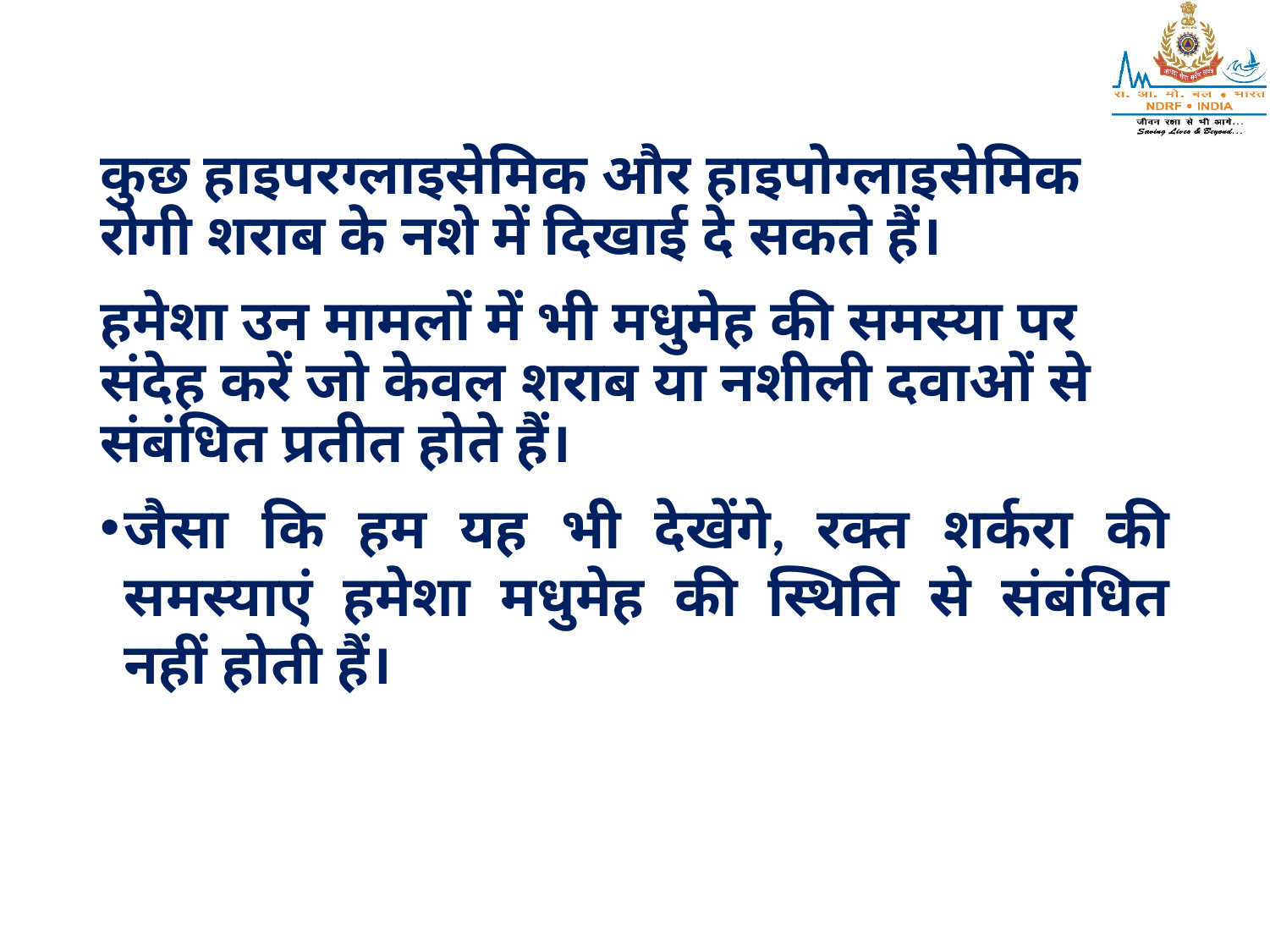

कुछ हाइपरग्लाइसेमिक और हाइपोग्लाइसेमिक रोगी शराब के नशे में दिखाई दे सकते हैं।
हमेशा उन मामलों में भी मधुमेह की समस्या पर संदेह करें जो केवल शराब या नशीली दवाओं से संबंधित प्रतीत होते हैं।
जैसा कि हम यह भी देखेंगे, रक्त शर्करा की समस्याएं हमेशा मधुमेह की स्थिति से संबंधित नहीं होती हैं।